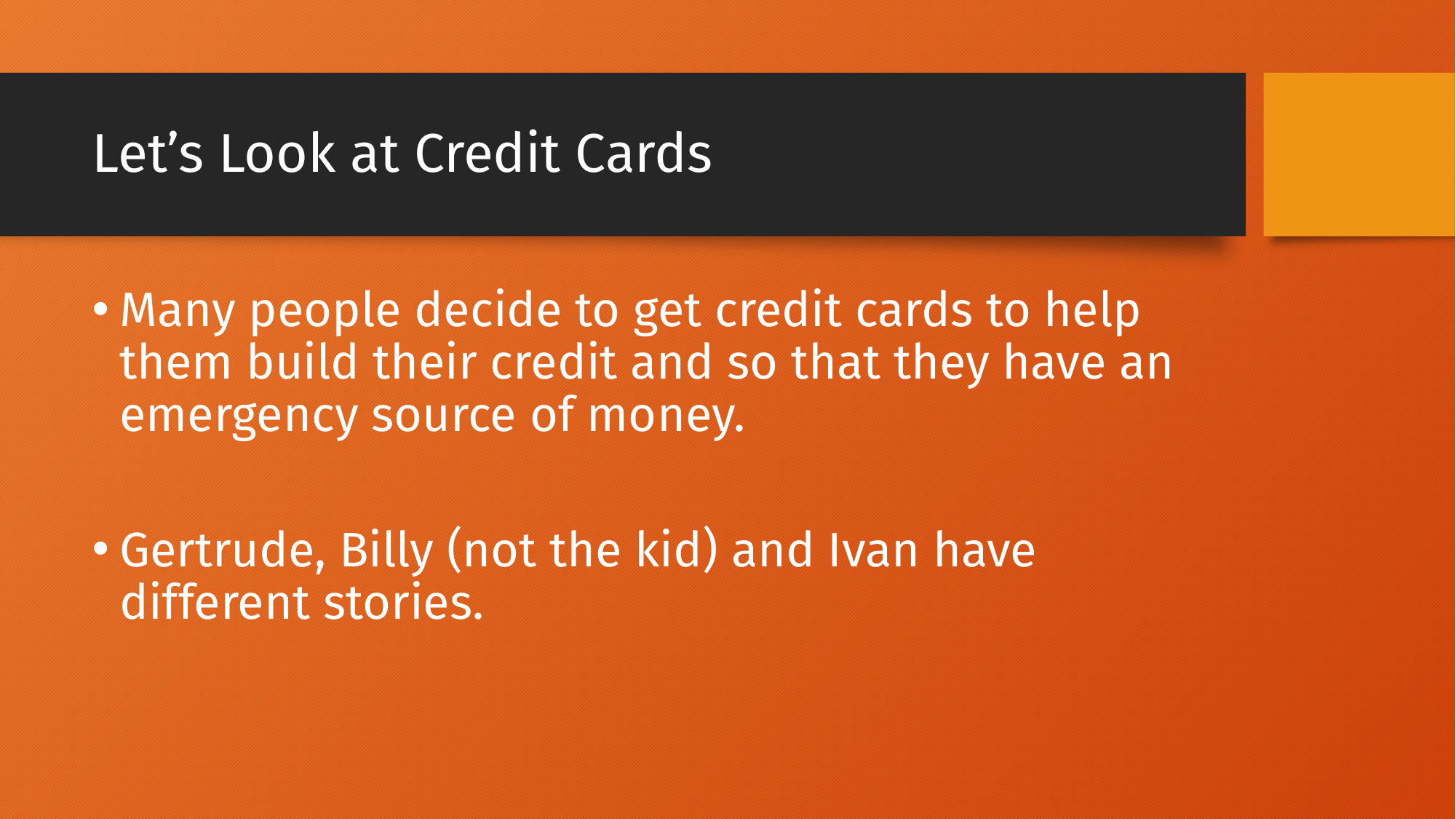

# Let’s Look at Credit Cards
Many people decide to get credit cards to help them build their credit and so that they have an emergency source of money.

Gertrude, Billy (not the kid) and Ivan have different stories.